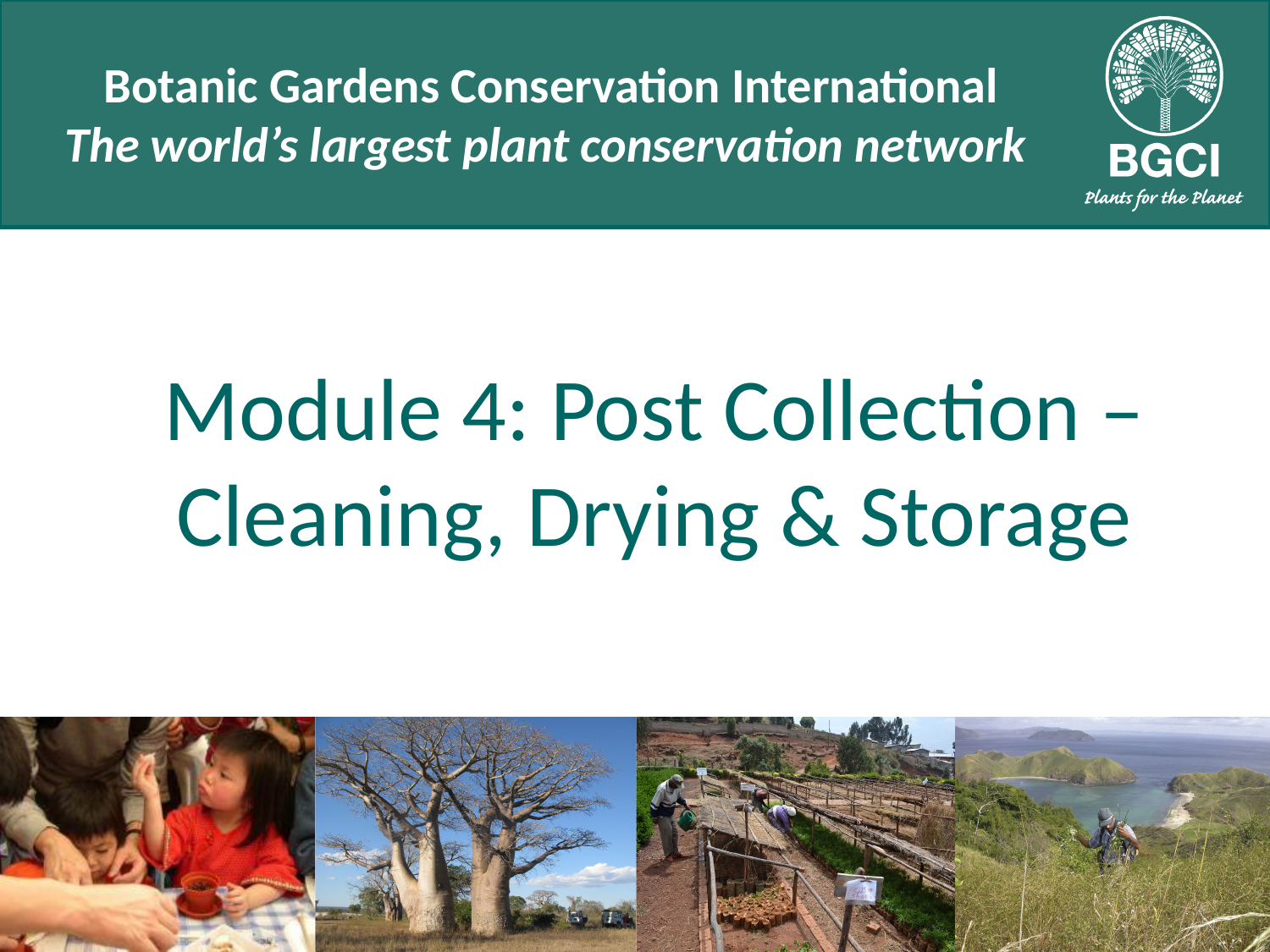

# Module 4: Post Collection – Cleaning, Drying & Storage

People
Places
Plants
Science